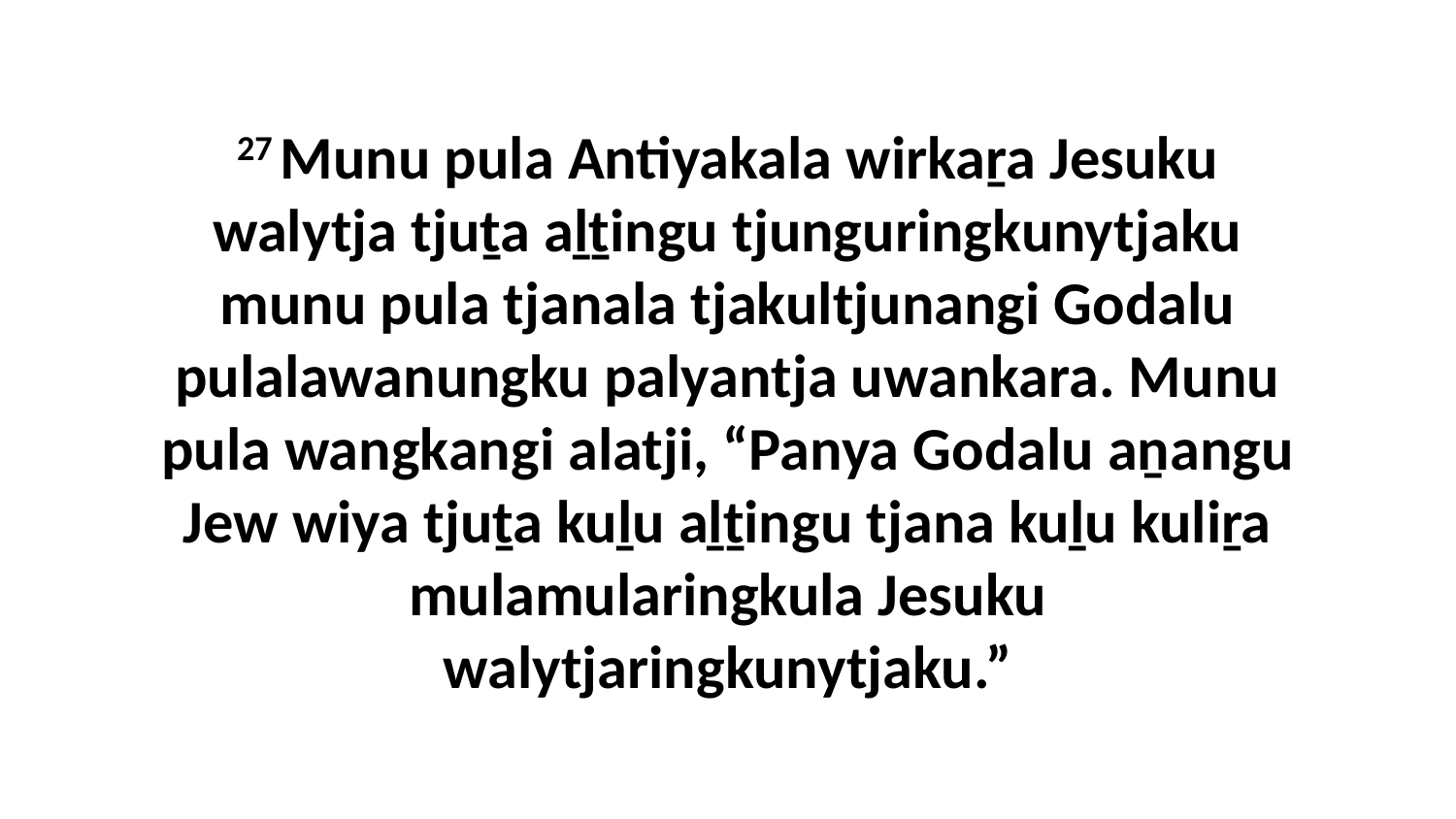

27 Munu pula Antiyakala wirkaṟa Jesuku walytja tjuṯa aḻṯingu tjunguringkunytjaku munu pula tjanala tjakultjunangi Godalu pulalawanungku palyantja uwankara. Munu pula wangkangi alatji, “Panya Godalu aṉangu Jew wiya tjuṯa kuḻu aḻṯingu tjana kuḻu kuliṟa mulamularingkula Jesuku walytjaringkunytjaku.”